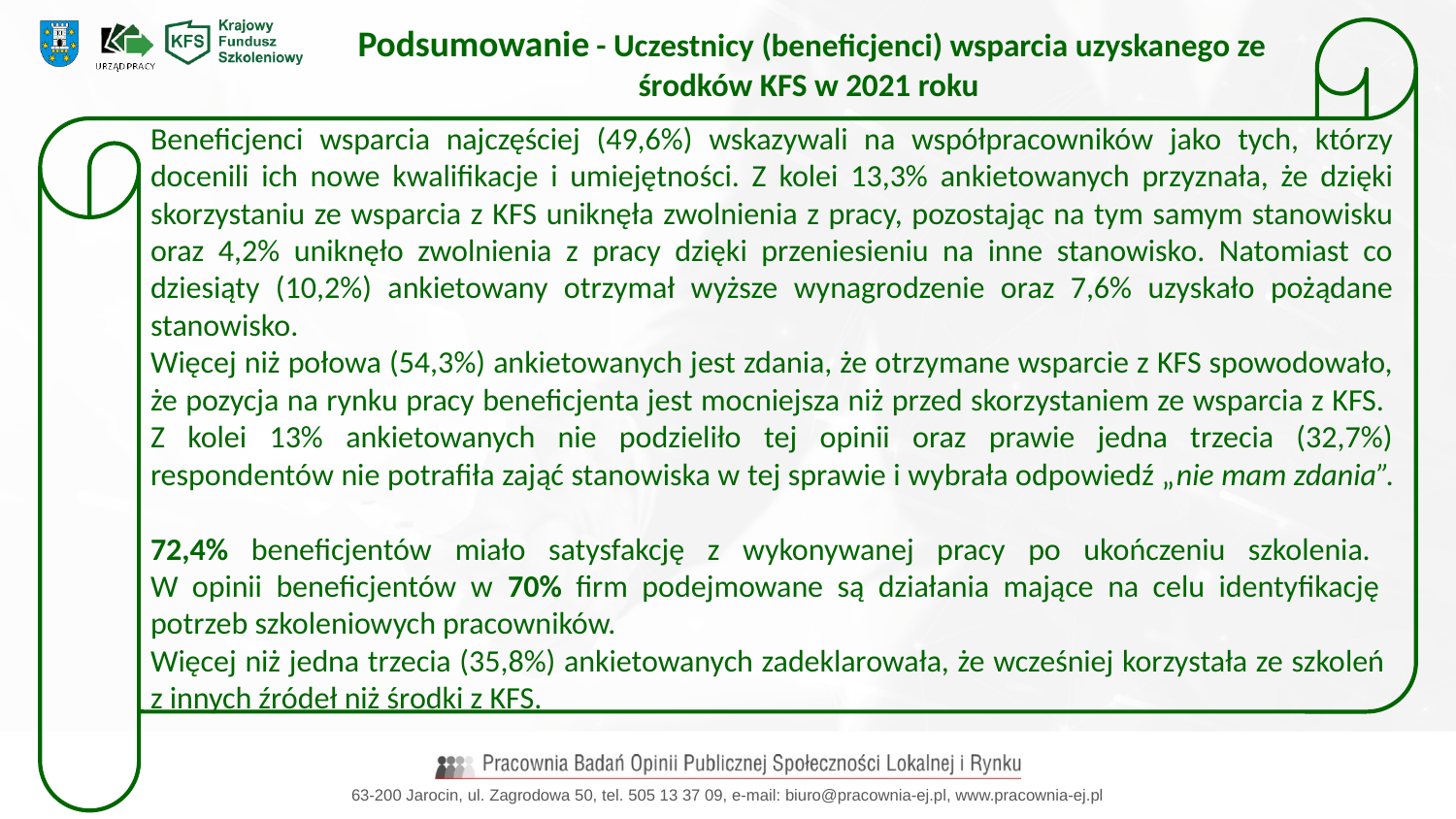

Podsumowanie - Uczestnicy (beneficjenci) wsparcia uzyskanego ze środków KFS w 2021 roku

Beneficjenci wsparcia najczęściej (49,6%) wskazywali na współpracowników jako tych, którzy docenili ich nowe kwalifikacje i umiejętności. Z kolei 13,3% ankietowanych przyznała, że dzięki skorzystaniu ze wsparcia z KFS uniknęła zwolnienia z pracy, pozostając na tym samym stanowisku oraz 4,2% uniknęło zwolnienia z pracy dzięki przeniesieniu na inne stanowisko. Natomiast co dziesiąty (10,2%) ankietowany otrzymał wyższe wynagrodzenie oraz 7,6% uzyskało pożądane stanowisko.
Więcej niż połowa (54,3%) ankietowanych jest zdania, że otrzymane wsparcie z KFS spowodowało, że pozycja na rynku pracy beneficjenta jest mocniejsza niż przed skorzystaniem ze wsparcia z KFS.
Z kolei 13% ankietowanych nie podzieliło tej opinii oraz prawie jedna trzecia (32,7%) respondentów nie potrafiła zająć stanowiska w tej sprawie i wybrała odpowiedź „nie mam zdania”.
72,4% beneficjentów miało satysfakcję z wykonywanej pracy po ukończeniu szkolenia.
W opinii beneficjentów w 70% firm podejmowane są działania mające na celu identyfikację  potrzeb szkoleniowych pracowników.
Więcej niż jedna trzecia (35,8%) ankietowanych zadeklarowała, że wcześniej korzystała ze szkoleń
z innych źródeł niż środki z KFS.